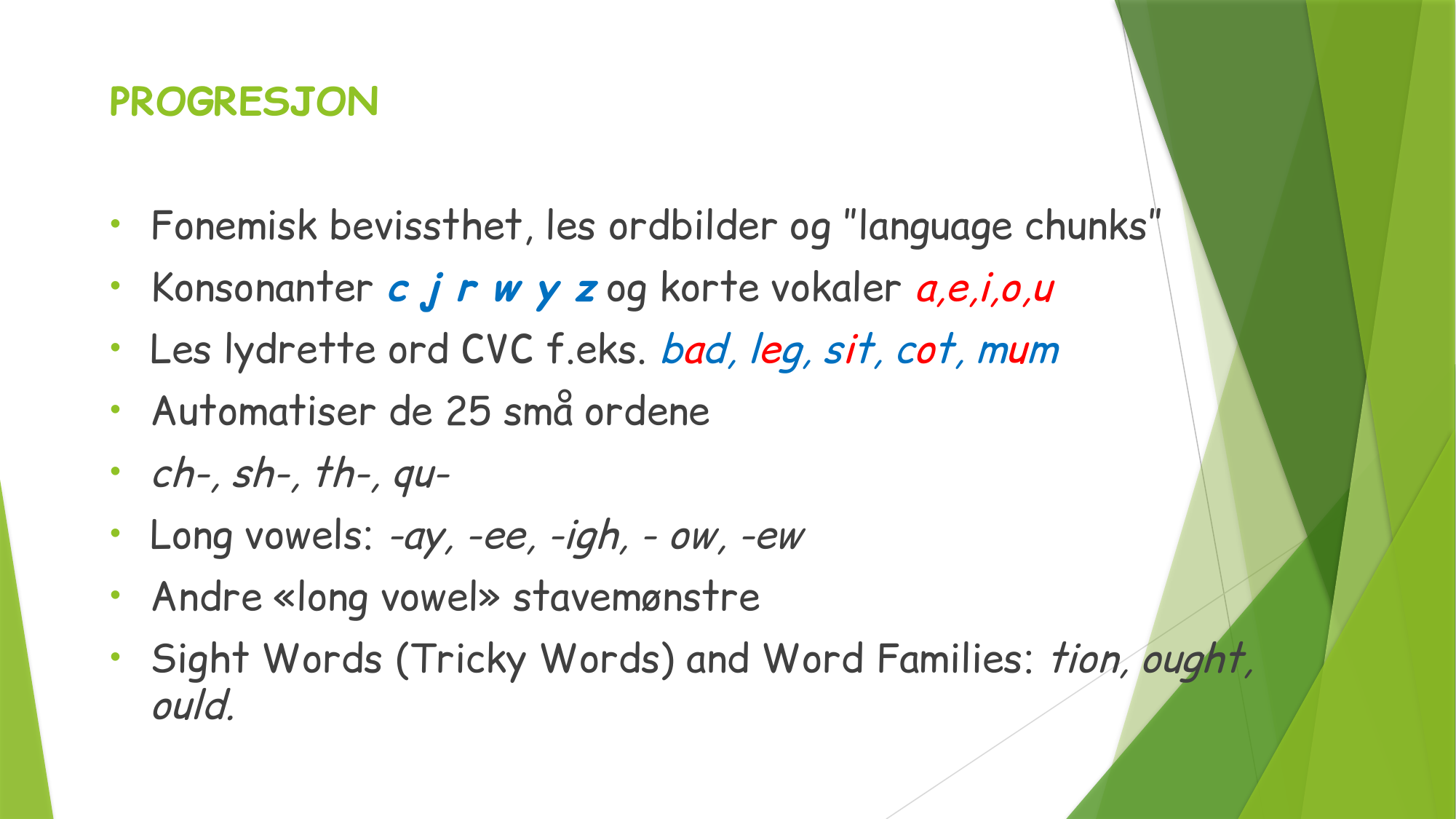

PROGRESJON

Fonemisk bevissthet, les ordbilder og ”language chunks”
Konsonanter c j r w y z og korte vokaler a,e,i,o,u
Les lydrette ord CVC f.eks. bad, leg, sit, cot, mum
Automatiser de 25 små ordene
ch-, sh-, th-, qu-
Long vowels: -ay, -ee, -igh, - ow, -ew
Andre «long vowel» stavemønstre
Sight Words (Tricky Words) and Word Families: tion, ought, ould.

# Progresjon i leseopplæring